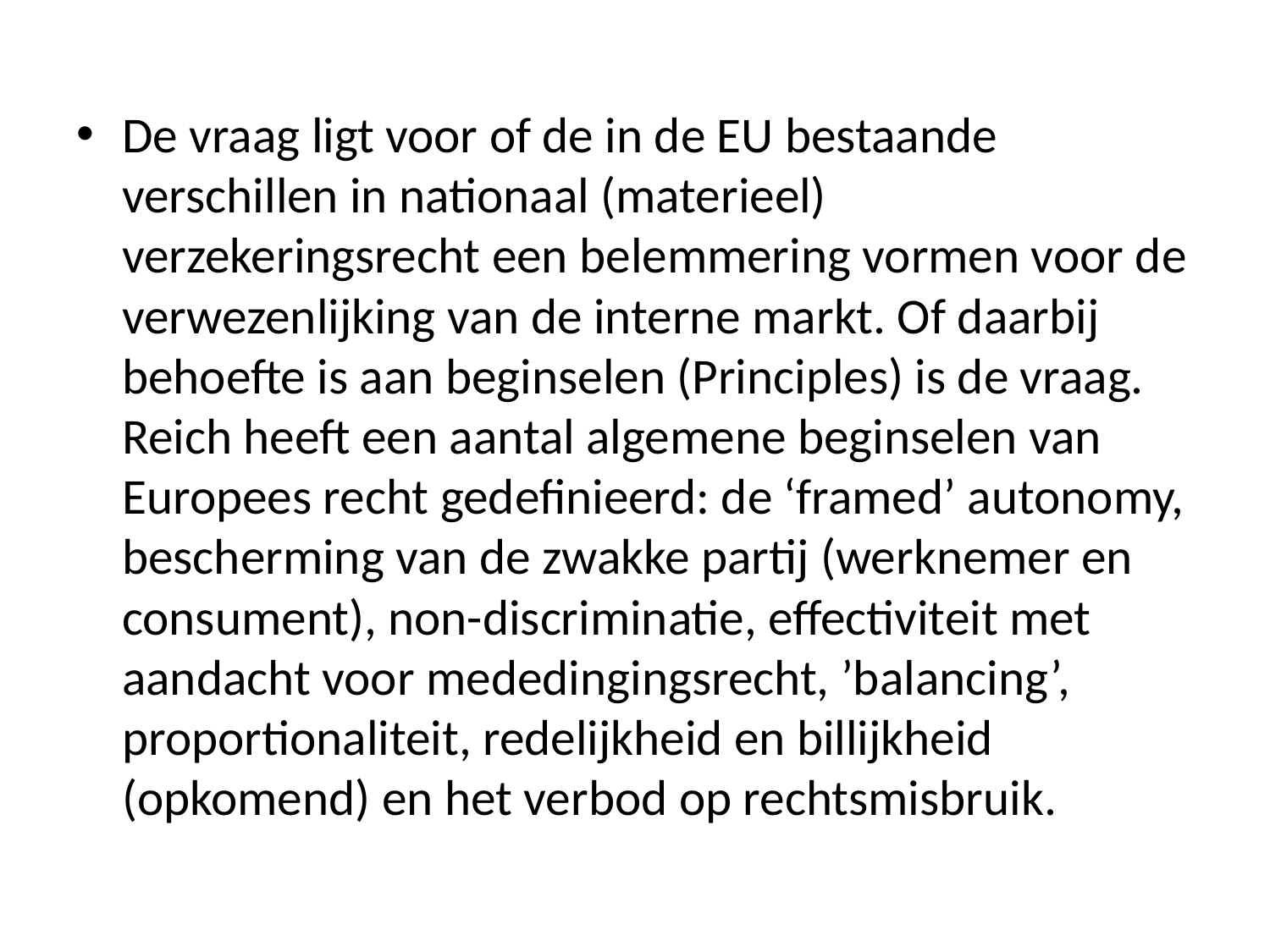

#
De vraag ligt voor of de in de EU bestaande verschillen in nationaal (materieel) verzekeringsrecht een belemmering vormen voor de verwezenlijking van de interne markt. Of daarbij behoefte is aan beginselen (Principles) is de vraag. Reich heeft een aantal algemene beginselen van Europees recht gedefinieerd: de ‘framed’ autonomy, bescherming van de zwakke partij (werknemer en consument), non-discriminatie, effectiviteit met aandacht voor mededingingsrecht, ’balancing’, proportionaliteit, redelijkheid en billijkheid (opkomend) en het verbod op rechtsmisbruik.